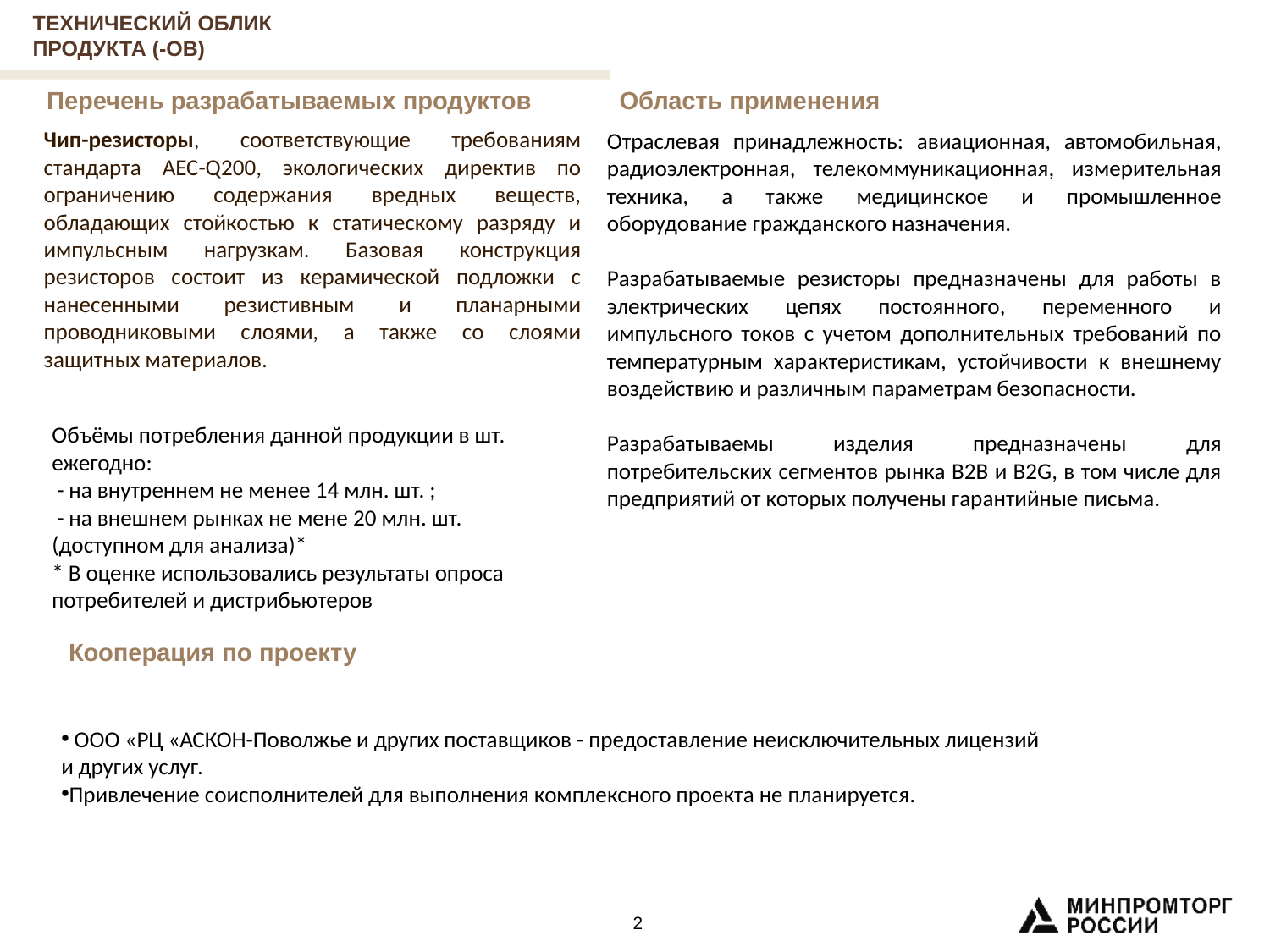

ТЕХНИЧЕСКИЙ ОБЛИК
ПРОДУКТА (-ОВ)

Область применения
Перечень разрабатываемых продуктов
Чип-резисторы, соответствующие требованиям стандарта AEC-Q200, экологических директив по ограничению содержания вредных веществ, обладающих стойкостью к статическому разряду и импульсным нагрузкам. Базовая конструкция резисторов состоит из керамической подложки с нанесенными резистивным и планарными проводниковыми слоями, а также со слоями защитных материалов.
Отраслевая принадлежность: авиационная, автомобильная, радиоэлектронная, телекоммуникационная, измерительная техника, а также медицинское и промышленное оборудование гражданского назначения.

Разрабатываемые резисторы предназначены для работы в электрических цепях постоянного, переменного и импульсного токов с учетом дополнительных требований по температурным характеристикам, устойчивости к внешнему воздействию и различным параметрам безопасности.

Разрабатываемы изделия предназначены для потребительских сегментов рынка B2B и B2G, в том числе для предприятий от которых получены гарантийные письма.

Объёмы потребления данной продукции в шт. ежегодно:
 - на внутреннем не менее 14 млн. шт. ;
 - на внешнем рынках не мене 20 млн. шт. (доступном для анализа)*
* В оценке использовались результаты опроса потребителей и дистрибьютеров
Кооперация по проекту

 ООО «РЦ «АСКОН-Поволжье и других поставщиков - предоставление неисключительных лицензий и других услуг.
Привлечение соисполнителей для выполнения комплексного проекта не планируется.
2